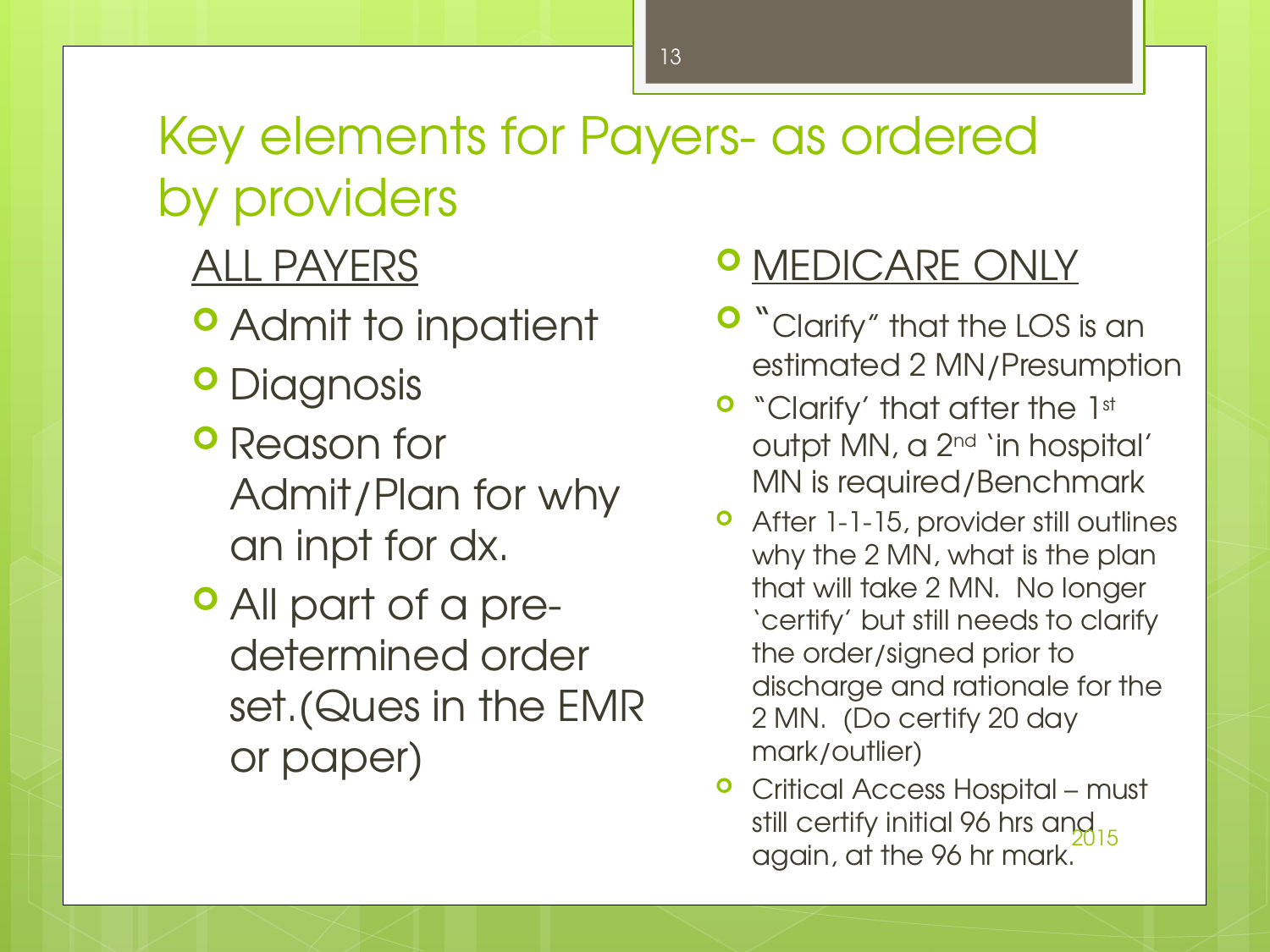

13
# Key elements for Payers- as ordered by providers
ALL PAYERS
Admit to inpatient
Diagnosis
Reason for Admit/Plan for why an inpt for dx.
All part of a pre-determined order set.(Ques in the EMR or paper)

MEDICARE ONLY
“Clarify” that the LOS is an estimated 2 MN/Presumption
“Clarify’ that after the 1st outpt MN, a 2nd ‘in hospital’ MN is required/Benchmark
After 1-1-15, provider still outlines why the 2 MN, what is the plan that will take 2 MN.  No longer ‘certify’ but still needs to clarify the order/signed prior to discharge and rationale for the 2 MN.  (Do certify 20 day mark/outlier)
Critical Access Hospital – must still certify initial 96 hrs and again, at the 96 hr mark.
2015